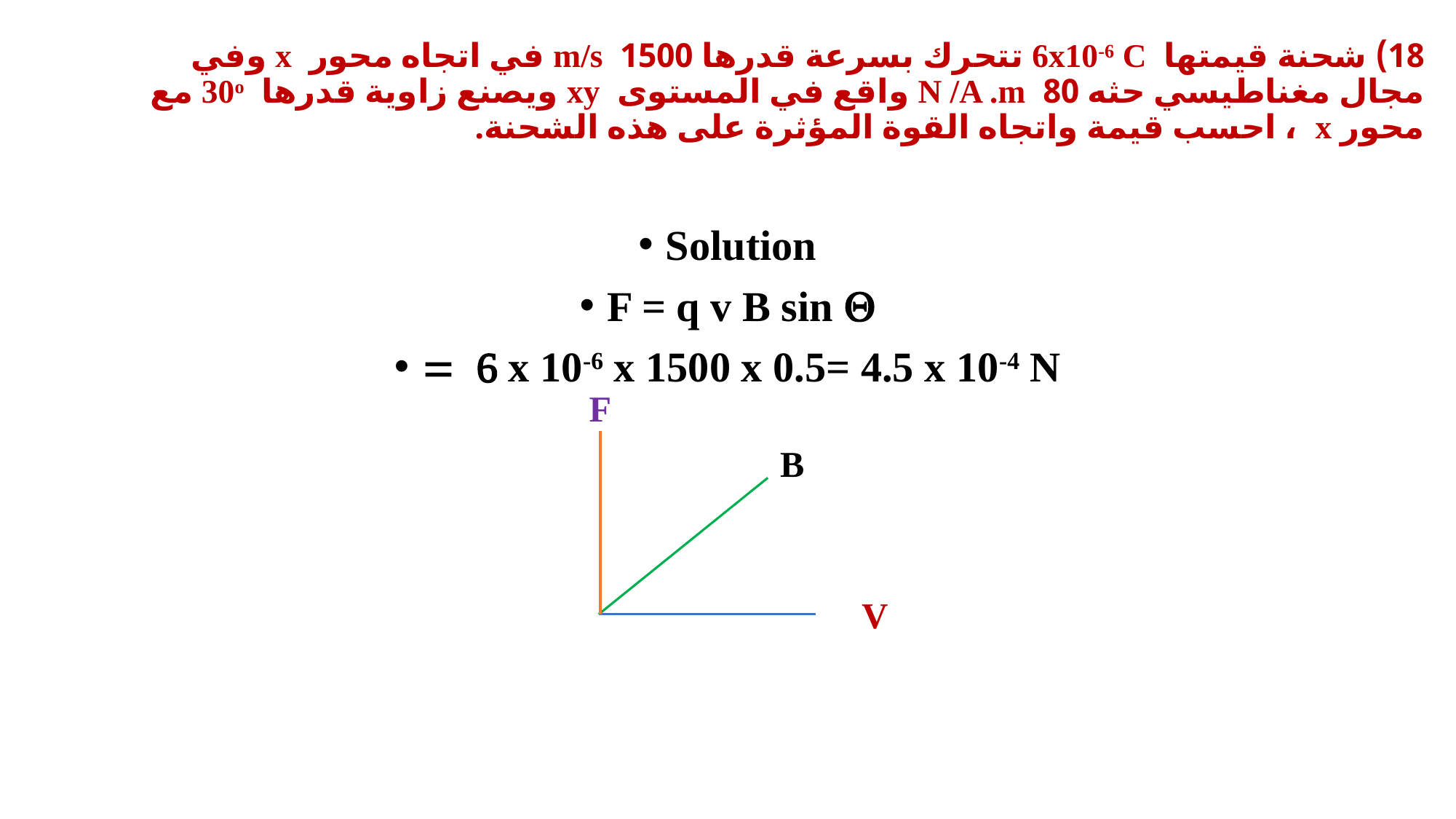

# 18) شحنة قيمتها  6x10-6 C تتحرك بسرعة قدرها 1500  m/s في اتجاه محور  x وفي مجال مغناطيسي حثه 80  N /A .m واقع في المستوى  xy ويصنع زاوية قدرها  30o مع محور x  ، احسب قيمة واتجاه القوة المؤثرة على هذه الشحنة.
Solution
F = q v B sin Θ
= 6 x 10-6 x 1500 x 0.5= 4.5 x 10-4 N

F
B
V